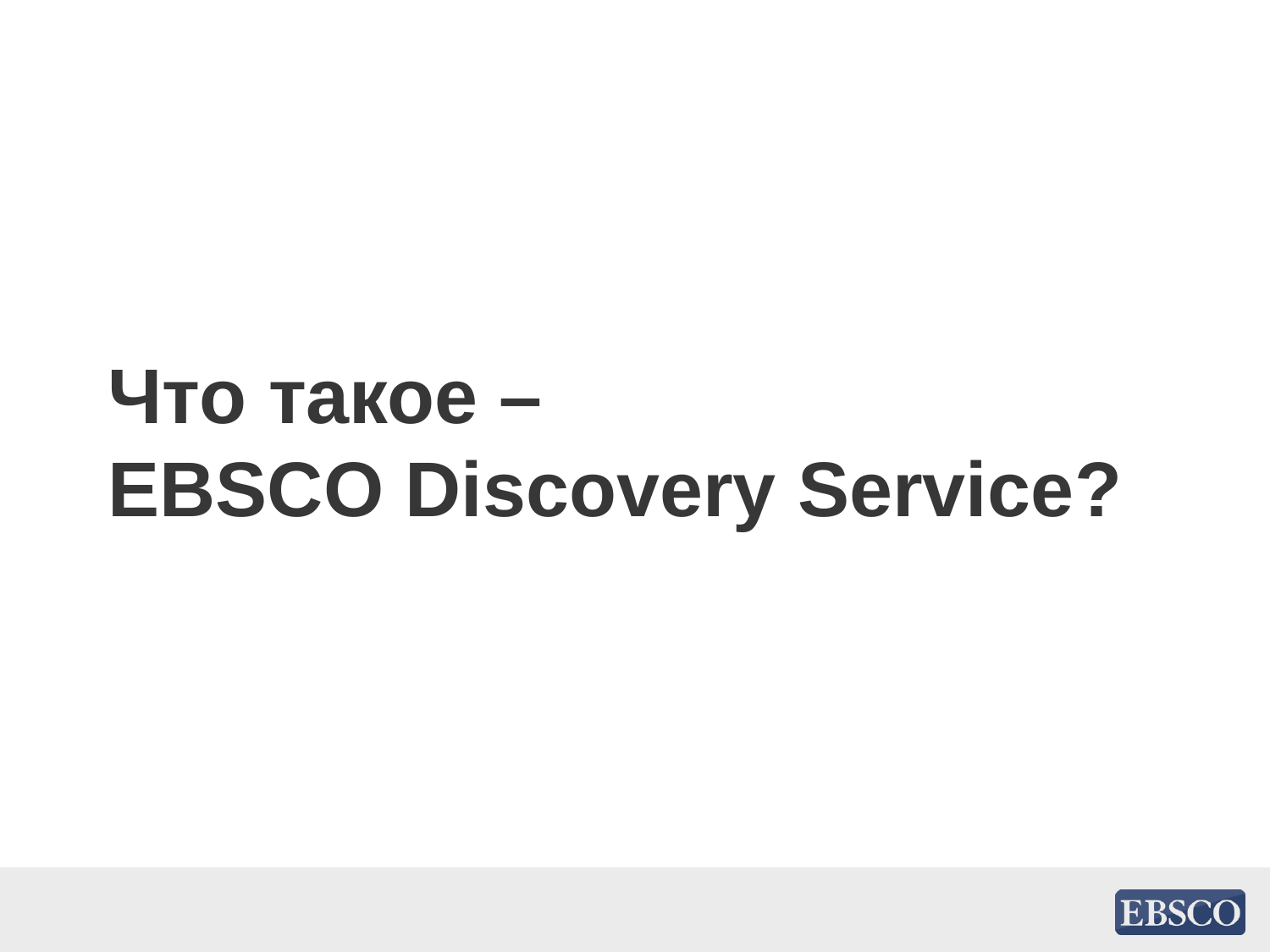

# Что такое – EBSCO Discovery Service?